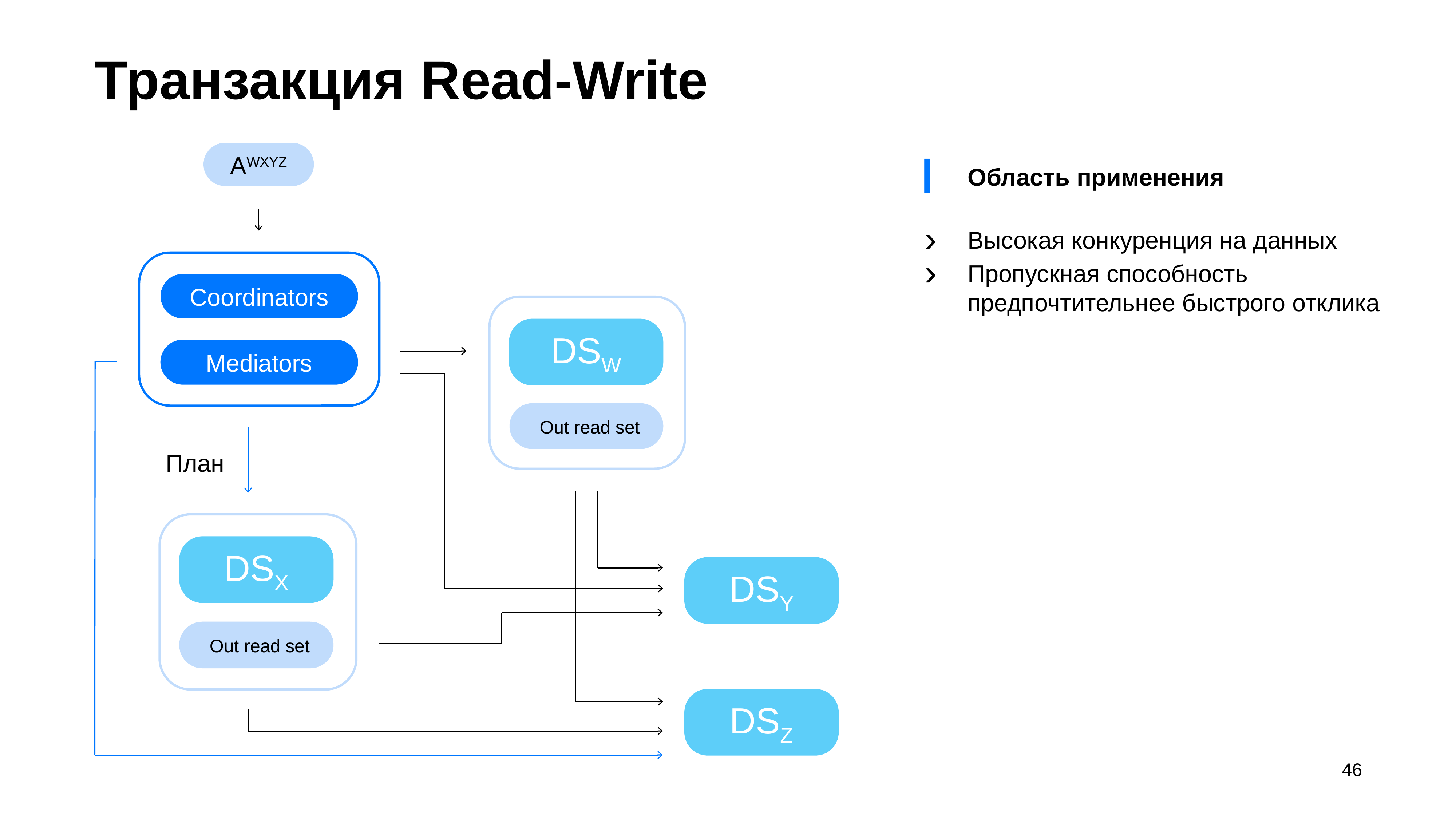

# Транзакция Read-Write
AWXYZ
Область применения
Высокая конкуренция на данных
Пропускная способность предпочтительнее быстрого отклика

Coordinators

DSW
Mediators
 Out read set
План

DSX
DSY
 Out read set
DSZ
46